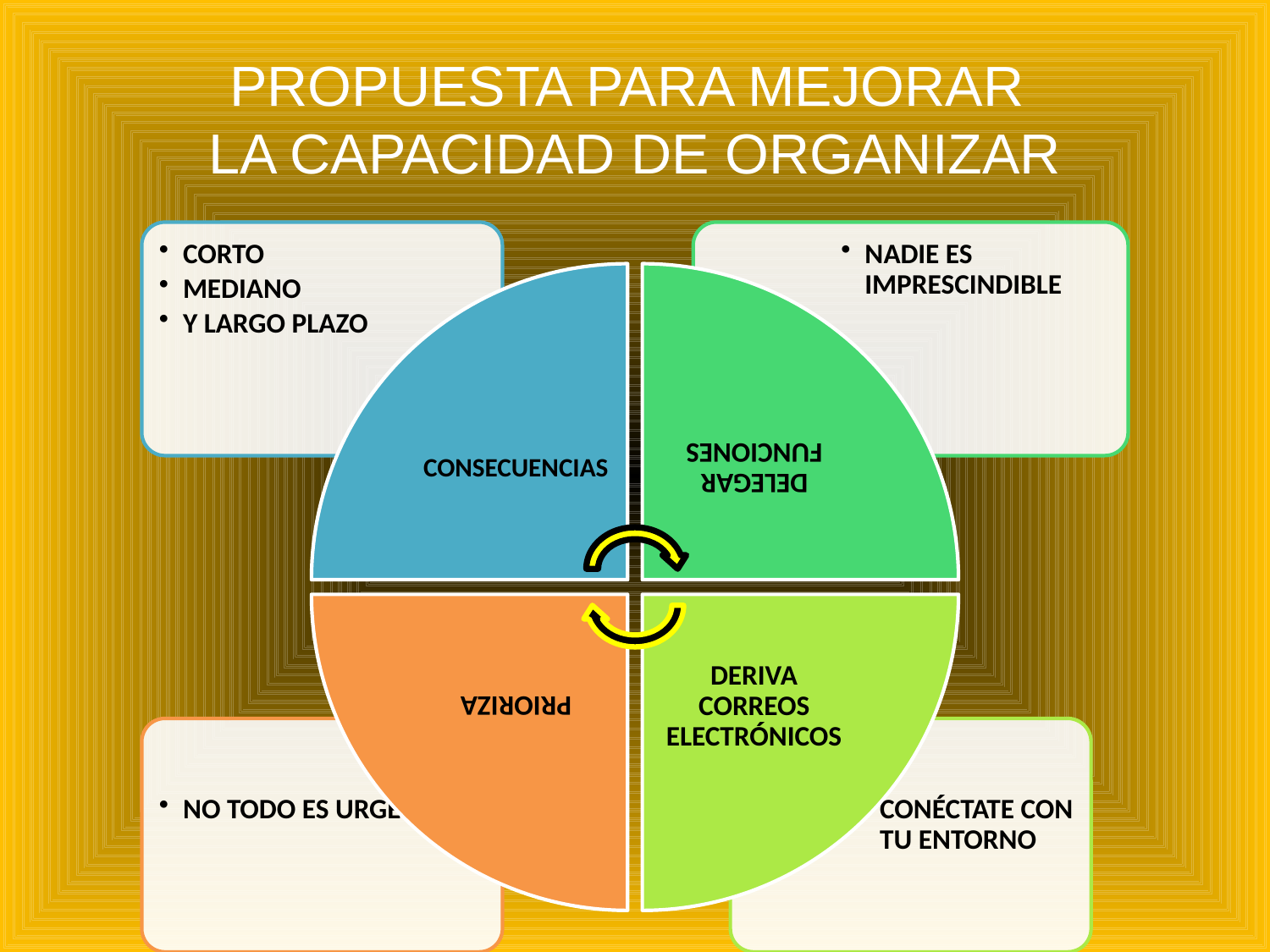

# PROPUESTA PARA MEJORAR LA CAPACIDAD DE ORGANIZAR
CONÉCTATE CON TU ENTORNO
NO TODO ES URGENTE
NADIE ES IMPRESCINDIBLE
CORTO
MEDIANO
Y LARGO PLAZO
CONSECUENCIAS
DELEGAR FUNCIONES
DERIVA CORREOS ELECTRÓNICOS
PRIORIZA